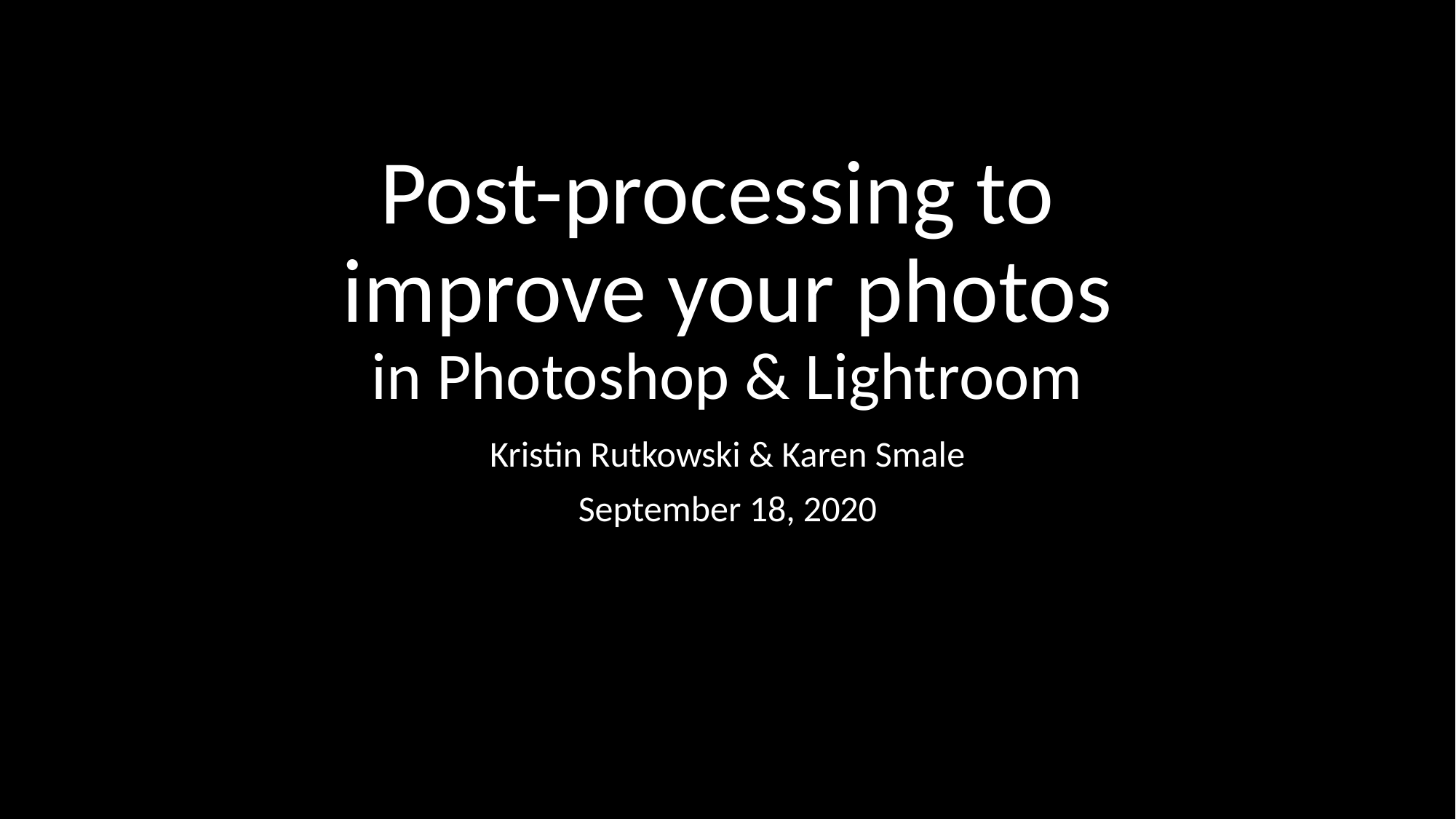

# Post-processing to improve your photos in Photoshop & Lightroom
Kristin Rutkowski & Karen Smale
September 18, 2020